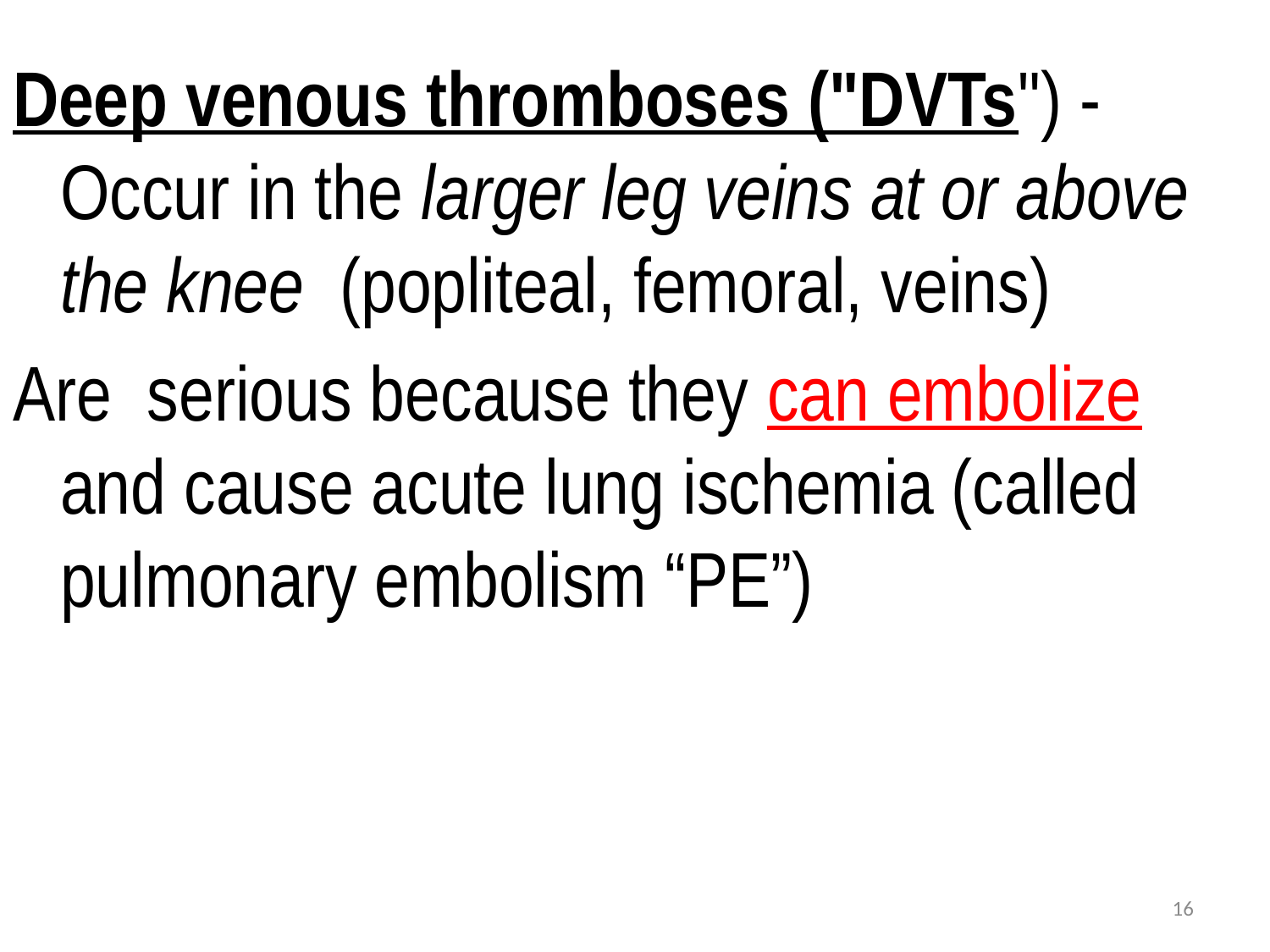

Deep venous thromboses ("DVTs") -Occur in the larger leg veins at or above the knee  (popliteal, femoral, veins)
Are  serious because they can embolize and cause acute lung ischemia (called pulmonary embolism “PE”)

16